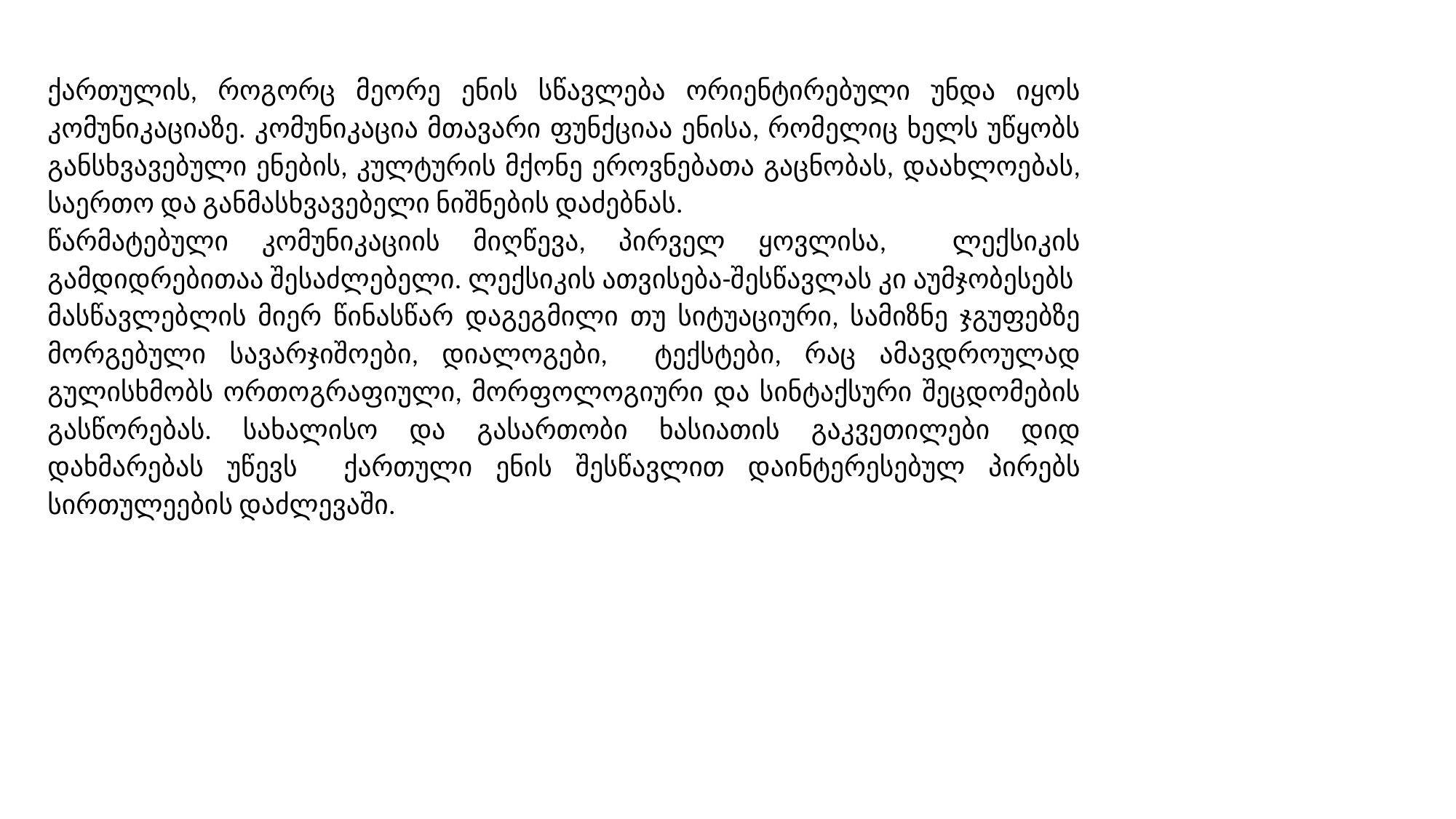

ქართულის, როგორც მეორე ენის სწავლება ორიენტირებული უნდა იყოს კომუნიკაციაზე. კომუნიკაცია მთავარი ფუნქციაა ენისა, რომელიც ხელს უწყობს განსხვავებული ენების, კულტურის მქონე ეროვნებათა გაცნობას, დაახლოებას, საერთო და განმასხვავებელი ნიშნების დაძებნას.
წარმატებული კომუნიკაციის მიღწევა, პირველ ყოვლისა,  ლექსიკის გამდიდრებითაა შესაძლებელი. ლექსიკის ათვისება-შესწავლას კი აუმჯობესებს  მასწავლებლის მიერ წინასწარ დაგეგმილი თუ სიტუაციური, სამიზნე ჯგუფებზე მორგებული სავარჯიშოები, დიალოგები,  ტექსტები, რაც ამავდროულად გულისხმობს ორთოგრაფიული, მორფოლოგიური და სინტაქსური შეცდომების გასწორებას. სახალისო და გასართობი ხასიათის გაკვეთილები დიდ დახმარებას უწევს  ქართული ენის შესწავლით დაინტერესებულ პირებს სირთულეების დაძლევაში.